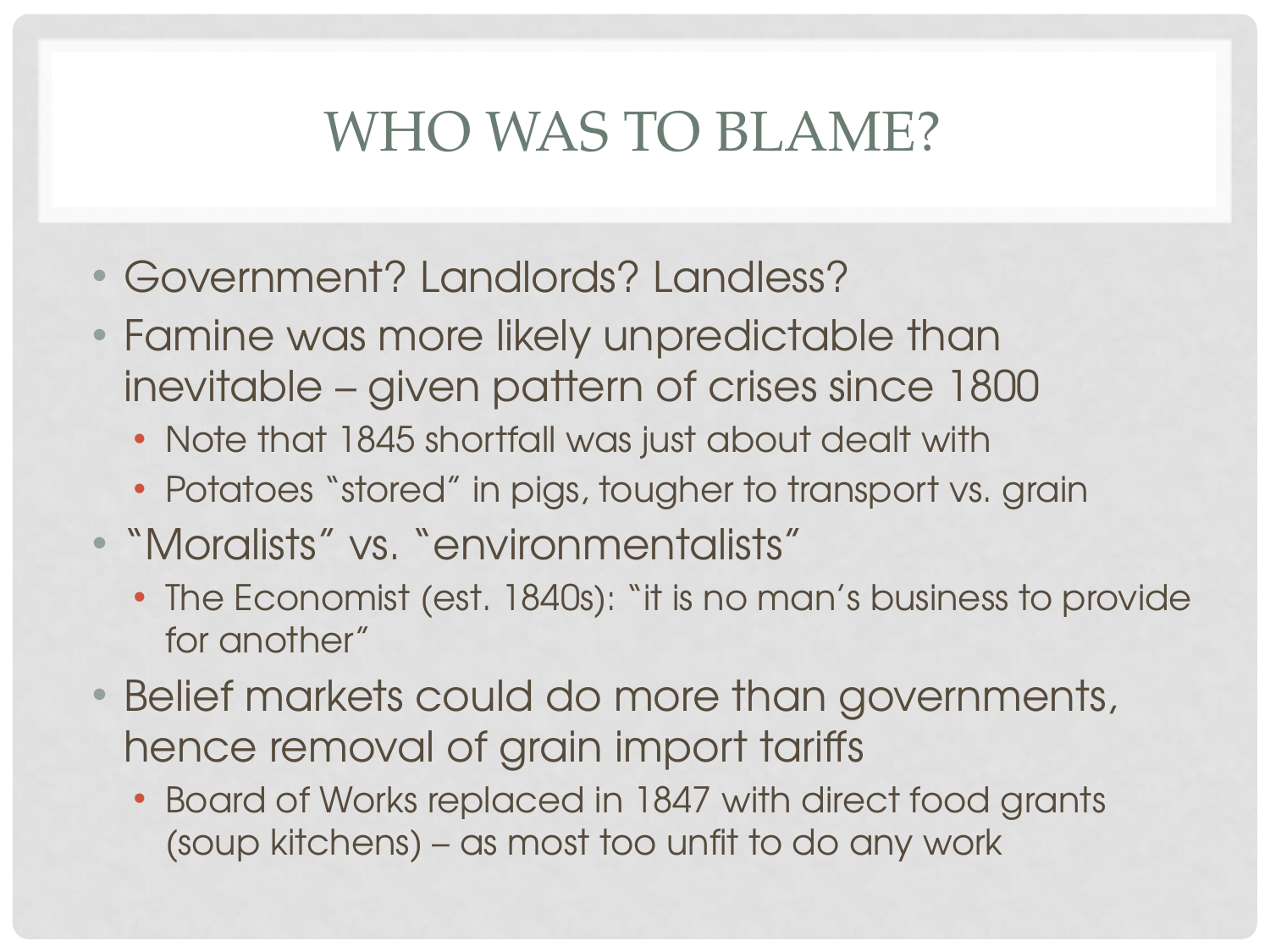

# Who was to Blame?
Government? Landlords? Landless?
Famine was more likely unpredictable than inevitable – given pattern of crises since 1800
Note that 1845 shortfall was just about dealt with
Potatoes “stored” in pigs, tougher to transport vs. grain
“Moralists” vs. “environmentalists”
The Economist (est. 1840s): “it is no man’s business to provide for another”
Belief markets could do more than governments, hence removal of grain import tariffs
Board of Works replaced in 1847 with direct food grants (soup kitchens) – as most too unfit to do any work